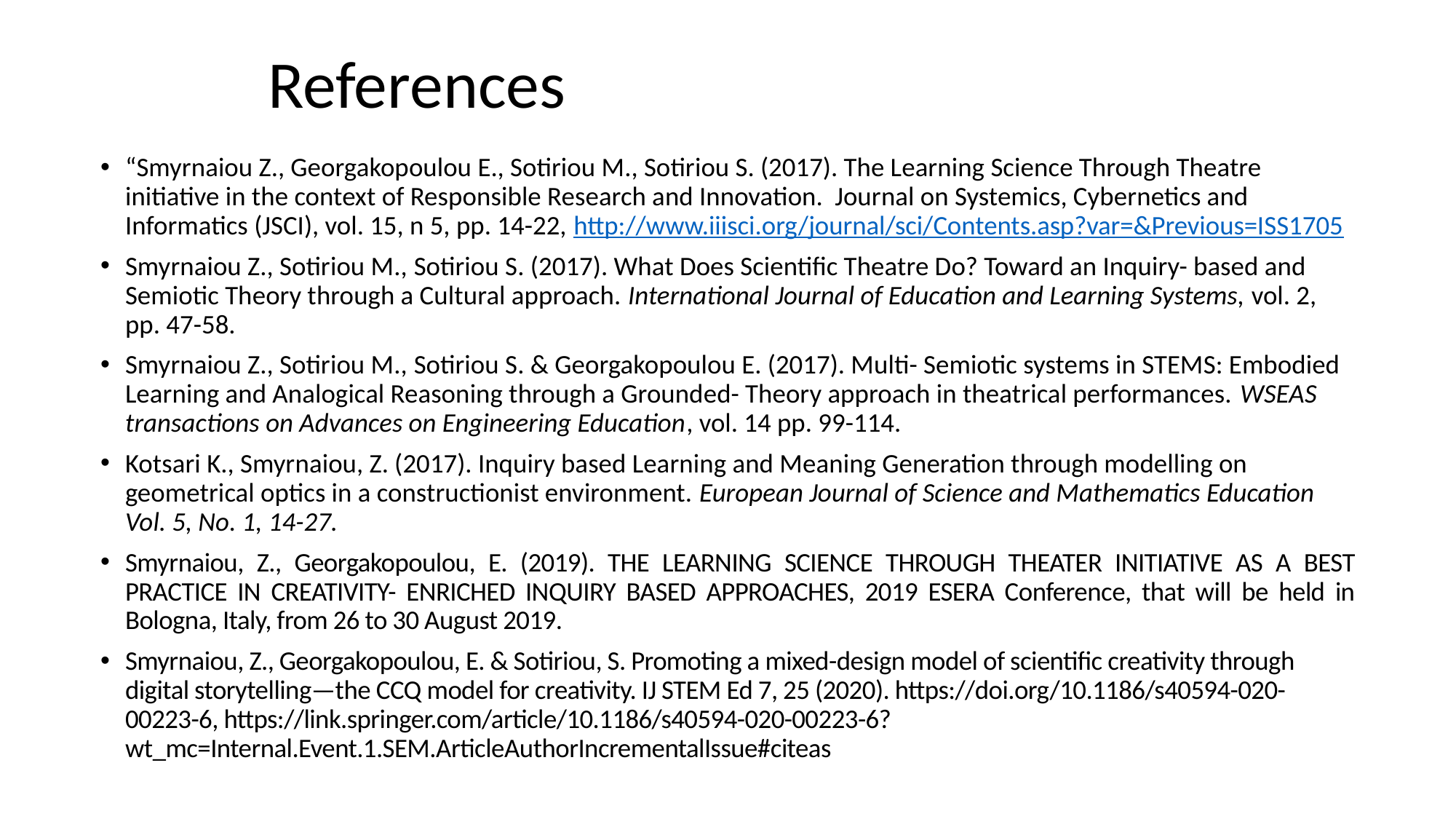

# References
“Smyrnaiou Z., Georgakopoulou E., Sotiriou M., Sotiriou S. (2017). The Learning Science Through Theatre initiative in the context of Responsible Research and Innovation.  Journal on Systemics, Cybernetics and Informatics (JSCI), vol. 15, n 5, pp. 14-22, http://www.iiisci.org/journal/sci/Contents.asp?var=&Previous=ISS1705
Smyrnaiou Z., Sotiriou M., Sotiriou S. (2017). What Does Scientific Theatre Do? Toward an Inquiry- based and Semiotic Theory through a Cultural approach. International Journal of Education and Learning Systems, vol. 2, pp. 47-58.
Smyrnaiou Z., Sotiriou M., Sotiriou S. & Georgakopoulou E. (2017). Multi- Semiotic systems in STEMS: Embodied Learning and Analogical Reasoning through a Grounded- Theory approach in theatrical performances. WSEAS transactions on Advances on Engineering Education, vol. 14 pp. 99-114.
Kotsari K., Smyrnaiou, Z. (2017). Inquiry based Learning and Meaning Generation through modelling on geometrical optics in a constructionist environment. European Journal of Science and Mathematics Education Vol. 5, No. 1, 14-27.
Smyrnaiou, Z., Georgakopoulou, E. (2019). THE LEARNING SCIENCE THROUGH THEATER INITIATIVE AS A BEST PRACTICE ΙΝ CREATIVITY- ENRICHED INQUIRY BASED APPROACHES, 2019 ESERA Conference, that will be held in Bologna, Italy, from 26 to 30 August 2019.
Smyrnaiou, Z., Georgakopoulou, E. & Sotiriou, S. Promoting a mixed-design model of scientific creativity through digital storytelling—the CCQ model for creativity. IJ STEM Ed 7, 25 (2020). https://doi.org/10.1186/s40594-020-00223-6, https://link.springer.com/article/10.1186/s40594-020-00223-6?wt_mc=Internal.Event.1.SEM.ArticleAuthorIncrementalIssue#citeas